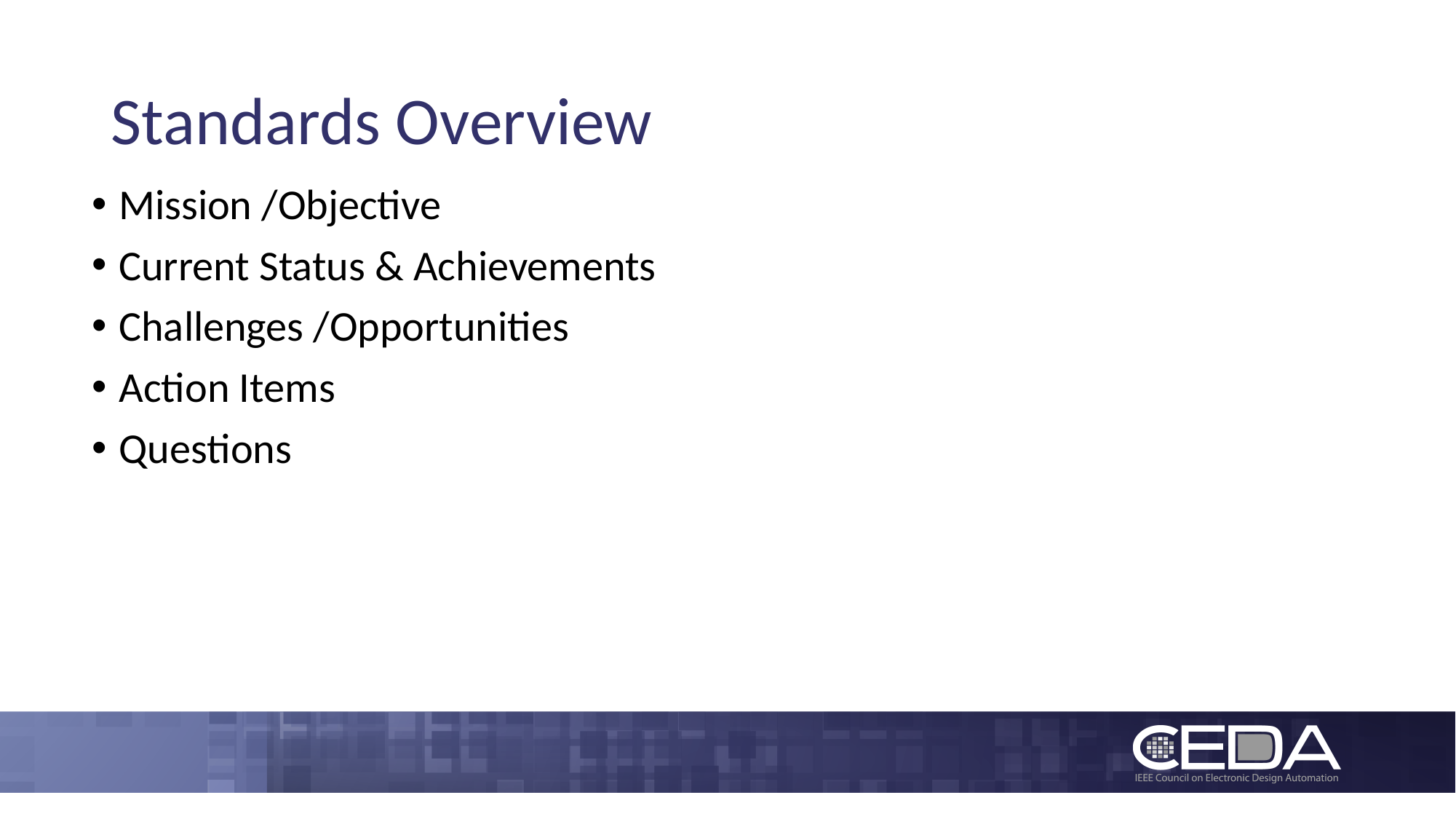

# Standards Overview
Mission /Objective
Current Status & Achievements
Challenges /Opportunities
Action Items
Questions